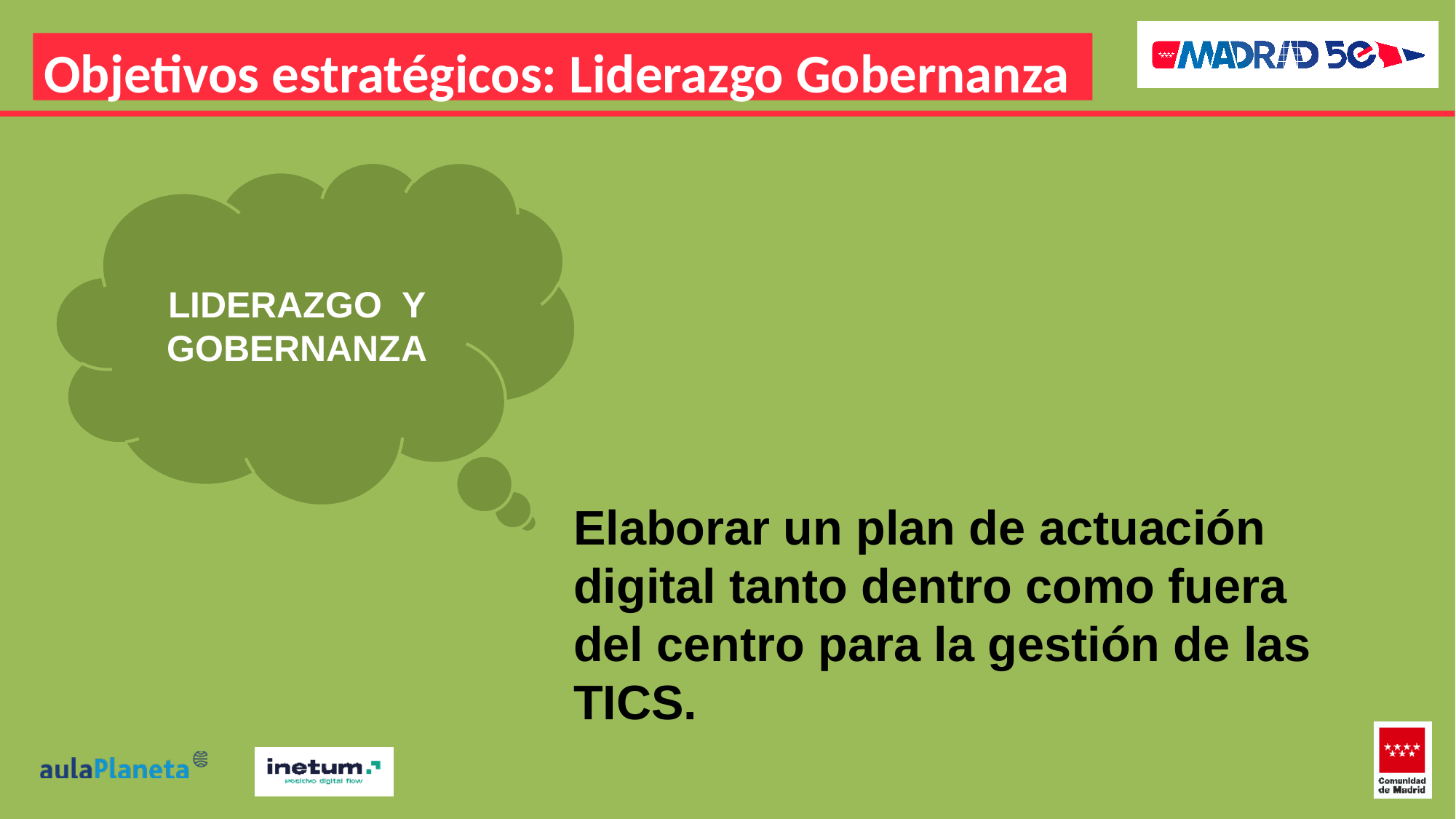

Objetivos estratégicos: Liderazgo Gobernanza

LIDERAZGO  Y GOBERNANZA

Elaborar un plan de actuación
digital tanto dentro como fuera
del centro para la gestión de las
TICS.